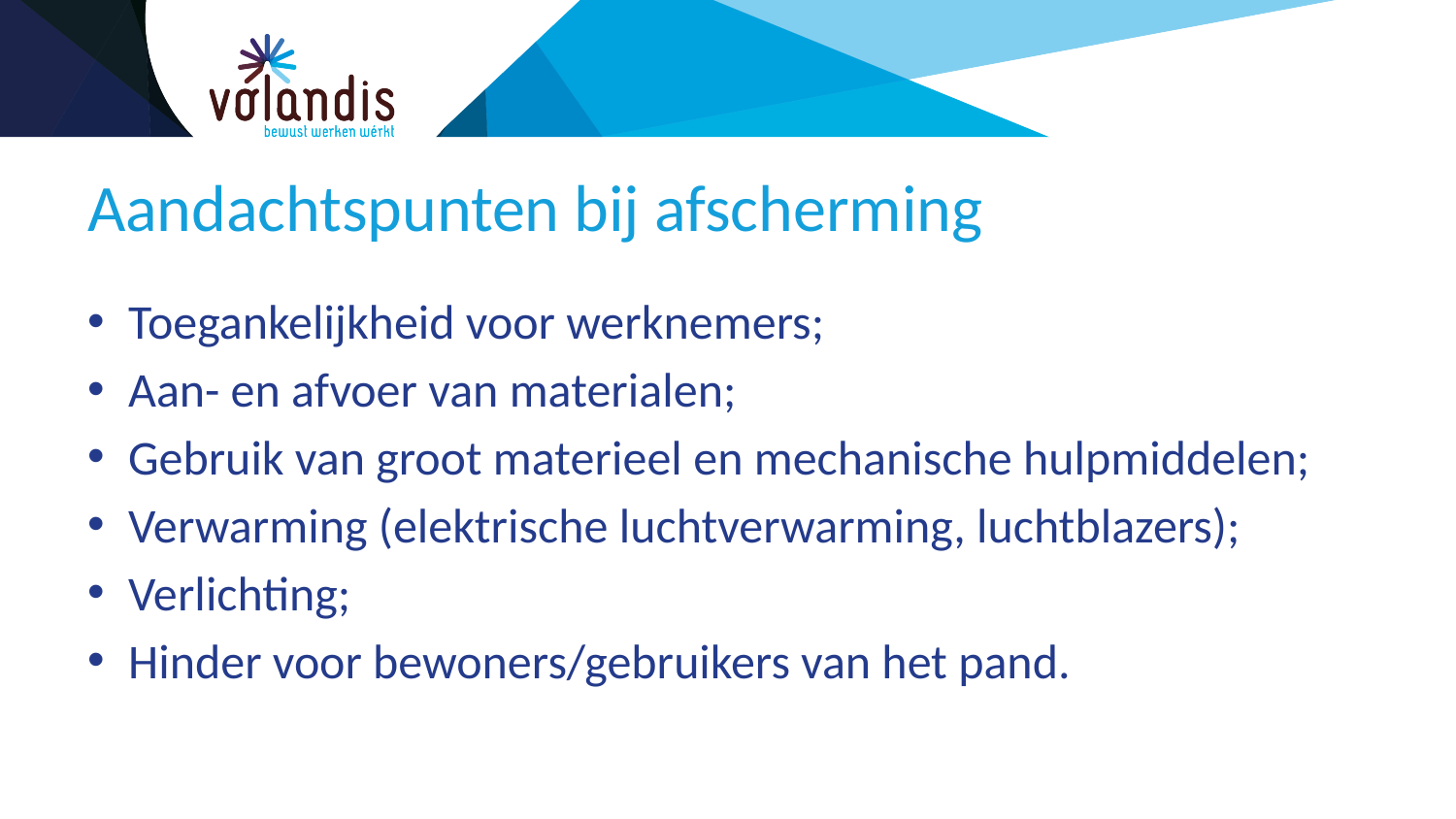

# Aandachtspunten bij afscherming
Toegankelijkheid voor werknemers;
Aan- en afvoer van materialen;
Gebruik van groot materieel en mechanische hulpmiddelen;
Verwarming (elektrische luchtverwarming, luchtblazers);
Verlichting;
Hinder voor bewoners/gebruikers van het pand.